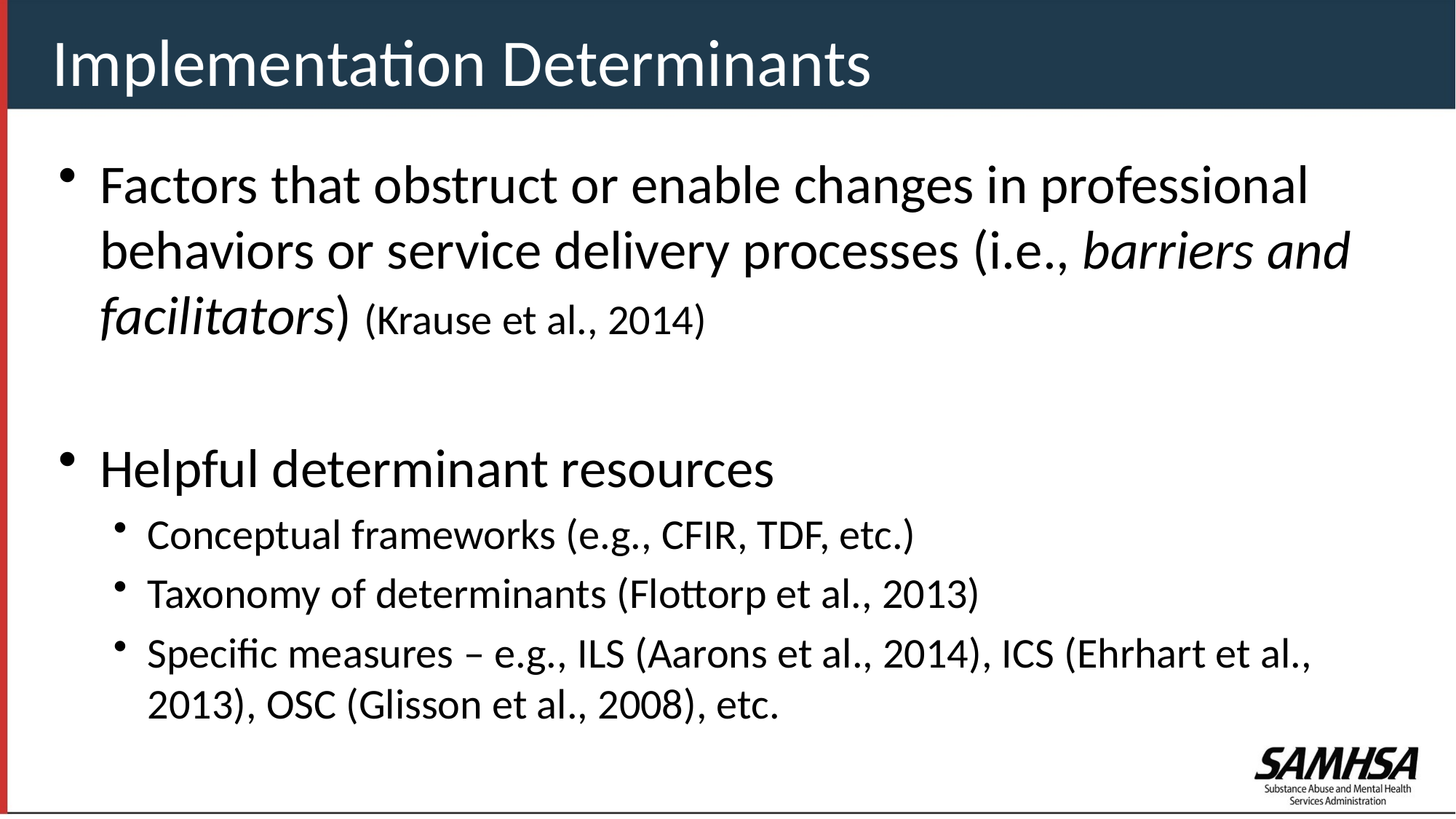

Implementation Determinants
Factors that obstruct or enable changes in professional behaviors or service delivery processes (i.e., barriers and facilitators) (Krause et al., 2014)

Helpful determinant resources
Conceptual frameworks (e.g., CFIR, TDF, etc.)
Taxonomy of determinants (Flottorp et al., 2013)
Specific measures – e.g., ILS (Aarons et al., 2014), ICS (Ehrhart et al., 2013), OSC (Glisson et al., 2008), etc.